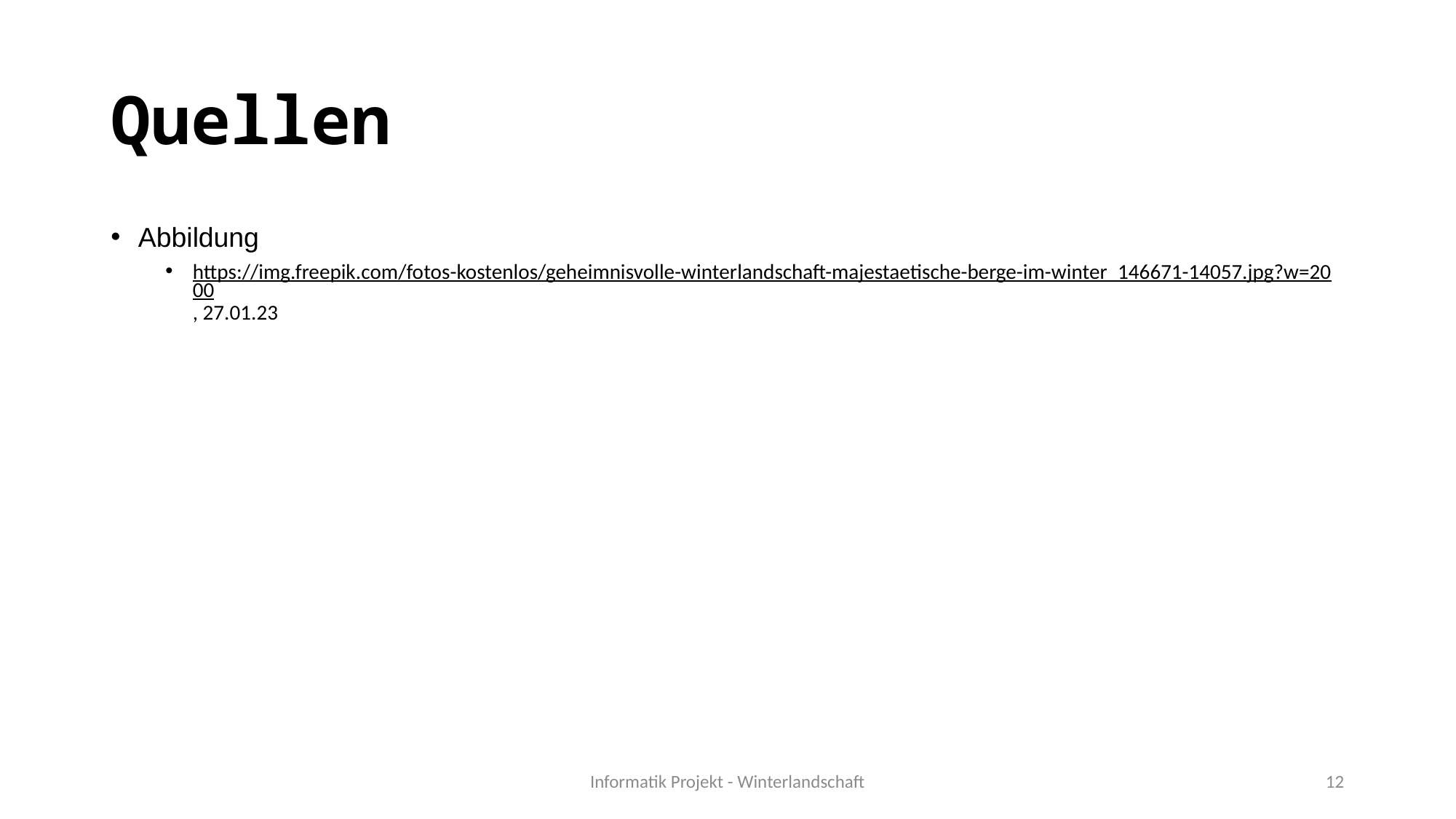

# Quellen
Abbildung
https://img.freepik.com/fotos-kostenlos/geheimnisvolle-winterlandschaft-majestaetische-berge-im-winter_146671-14057.jpg?w=2000, 27.01.23
Informatik Projekt - Winterlandschaft
12